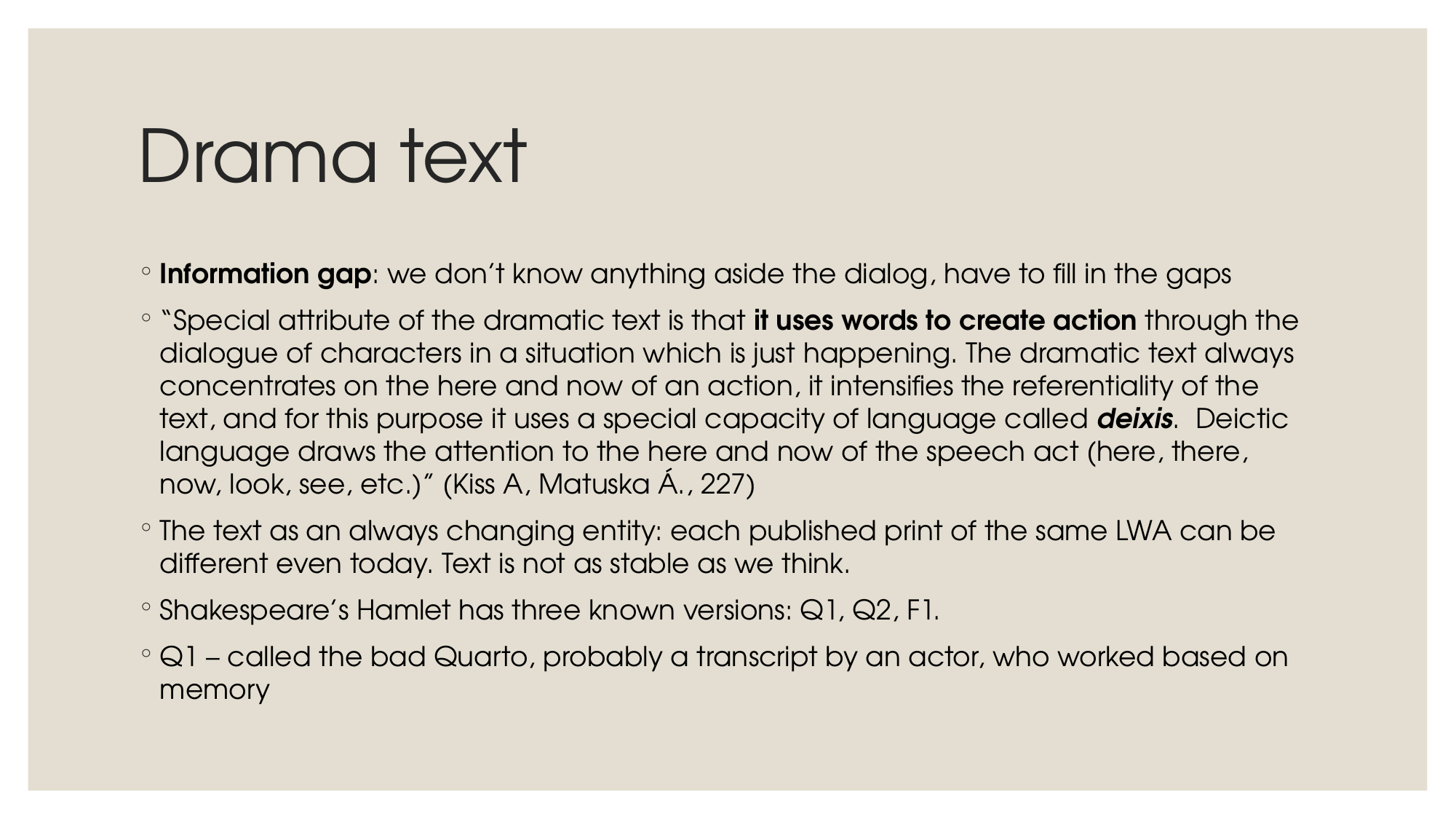

# Drama text
Information gap: we don’t know anything aside the dialog, have to fill in the gaps
“Special attribute of the dramatic text is that it uses words to create action through the dialogue of characters in a situation which is just happening. The dramatic text always concentrates on the here and now of an action, it intensifies the referentiality of the text, and for this purpose it uses a special capacity of language called deixis.  Deictic language draws the attention to the here and now of the speech act (here, there, now, look, see, etc.)” (Kiss A, Matuska Á., 227)
The text as an always changing entity: each published print of the same LWA can be different even today. Text is not as stable as we think.
Shakespeare’s Hamlet has three known versions: Q1, Q2, F1.
Q1 – called the bad Quarto, probably a transcript by an actor, who worked based on memory